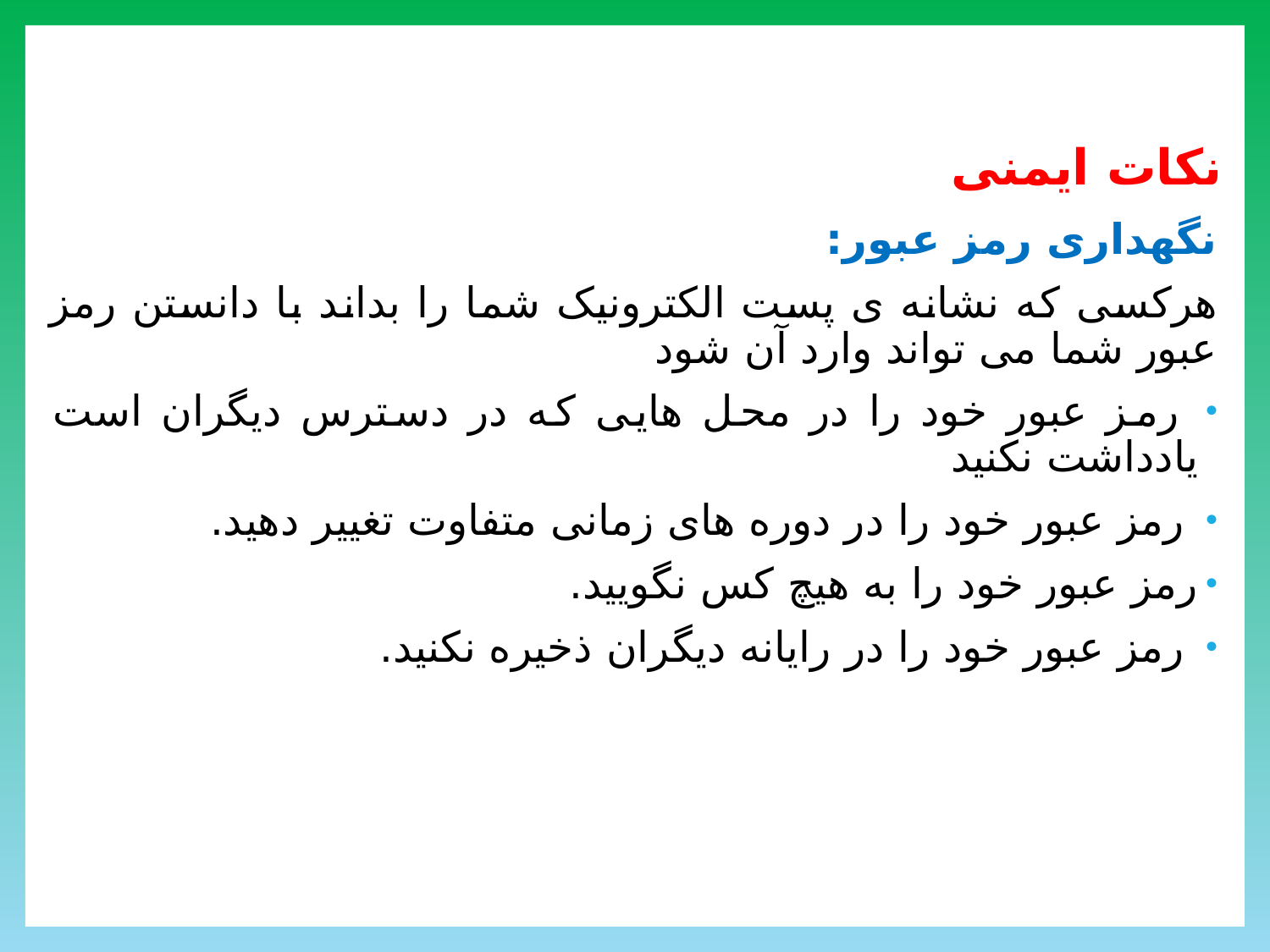

# نکات ایمنی
نگهداری رمز عبور:
هرکسی که نشانه ی پست الکترونیک شما را بداند با دانستن رمز عبور شما می تواند وارد آن شود
 رمز عبور خود را در محل هایى که در دسترس دیگران است یادداشت نکنید
 رمز عبور خود را در دوره های زمانی متفاوت تغییر دهید.
رمز عبور خود را به هیچ کس نگویید.
 رمز عبور خود را در رایانه دیگران ذخیره نکنید.